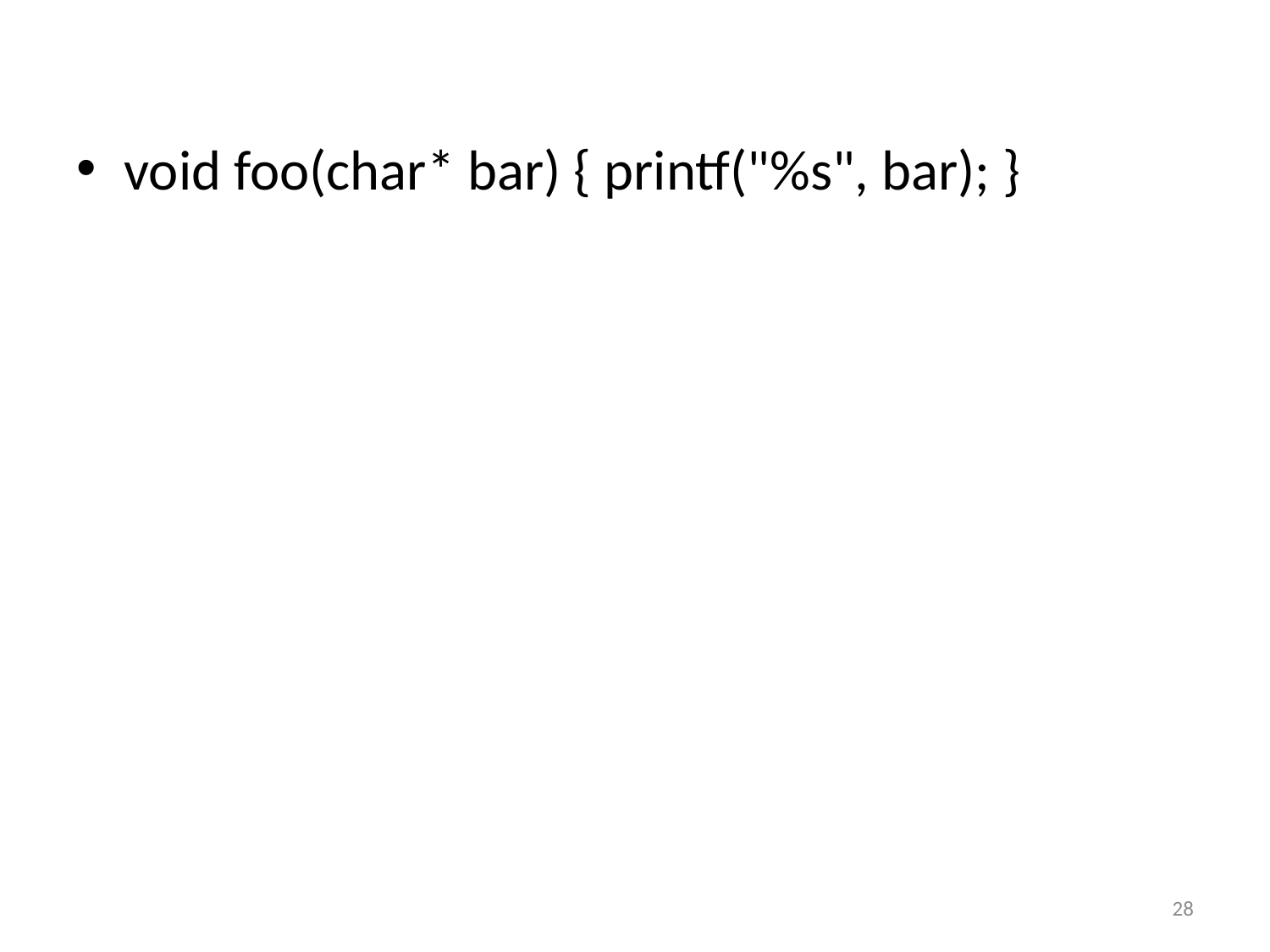

void foo(char* bar) { printf("%s", bar); }
28